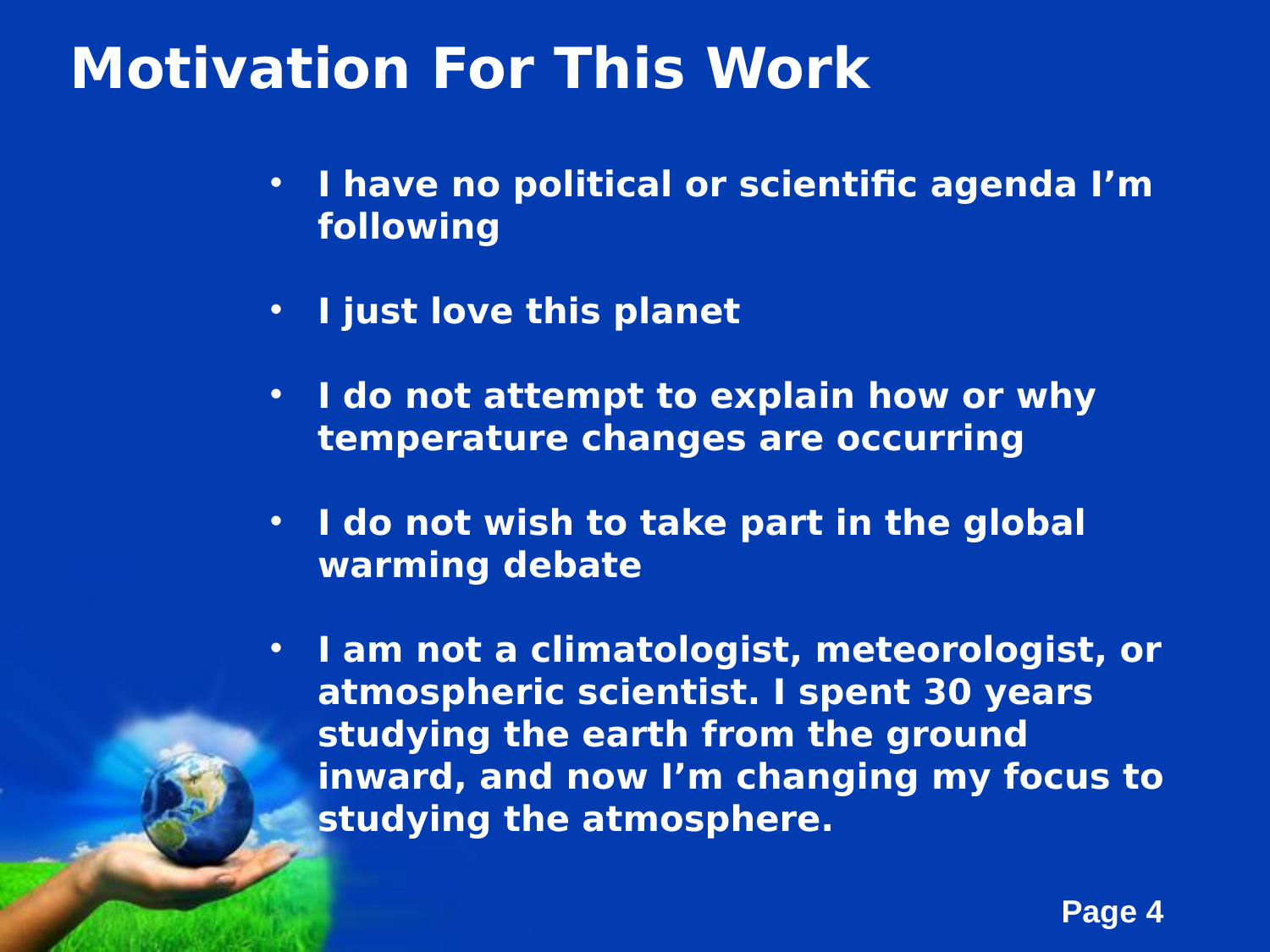

Motivation For This Work
I have no political or scientific agenda I’m following

I just love this planet

I do not attempt to explain how or why temperature changes are occurring

I do not wish to take part in the global warming debate

I am not a climatologist, meteorologist, or atmospheric scientist. I spent 30 years studying the earth from the ground inward, and now I’m changing my focus to studying the atmosphere.